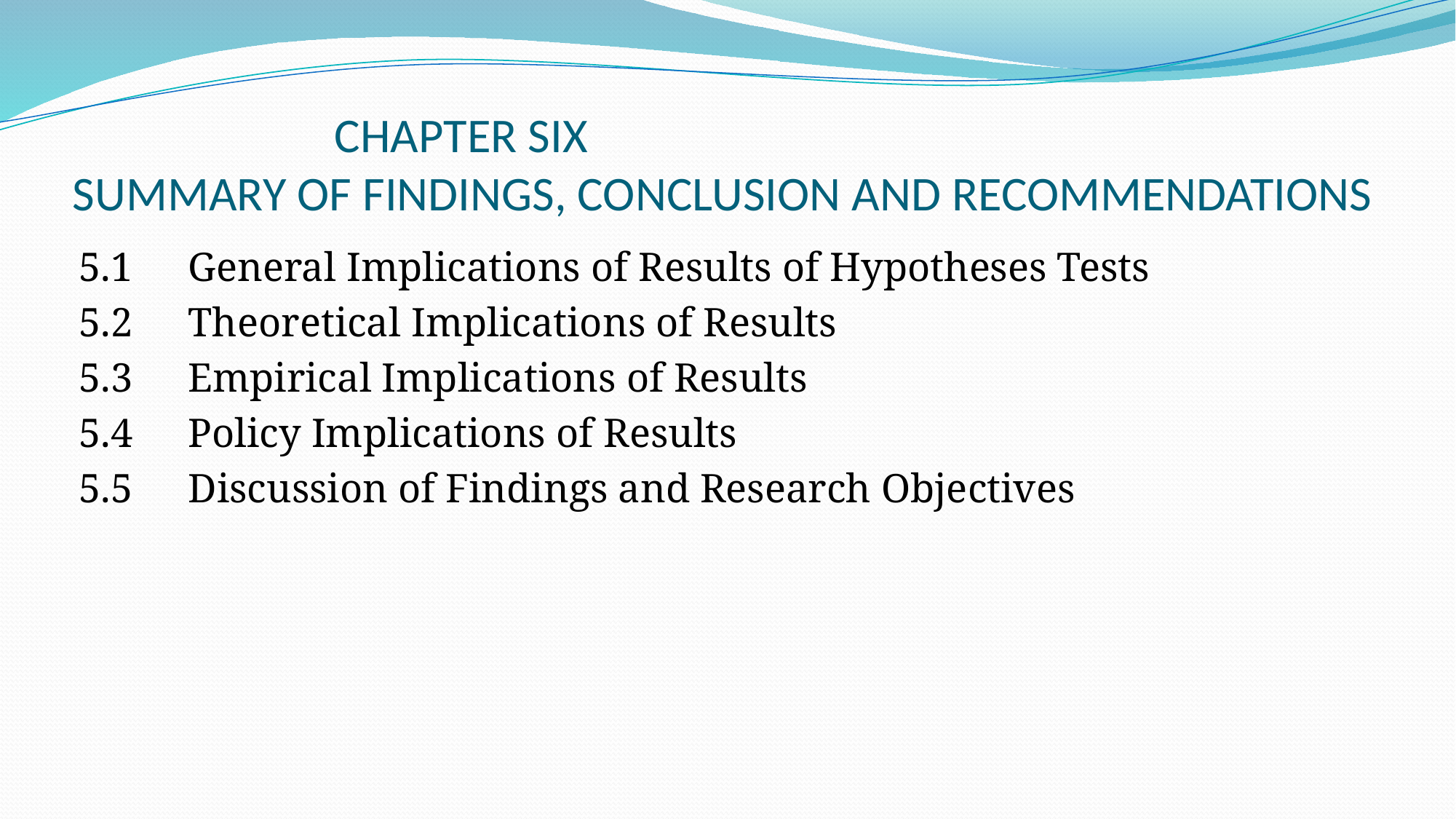

# CHAPTER SIX SUMMARY OF FINDINGS, CONCLUSION AND RECOMMENDATIONS
5.1	General Implications of Results of Hypotheses Tests
5.2	Theoretical Implications of Results
5.3	Empirical Implications of Results
5.4	Policy Implications of Results
5.5	Discussion of Findings and Research Objectives